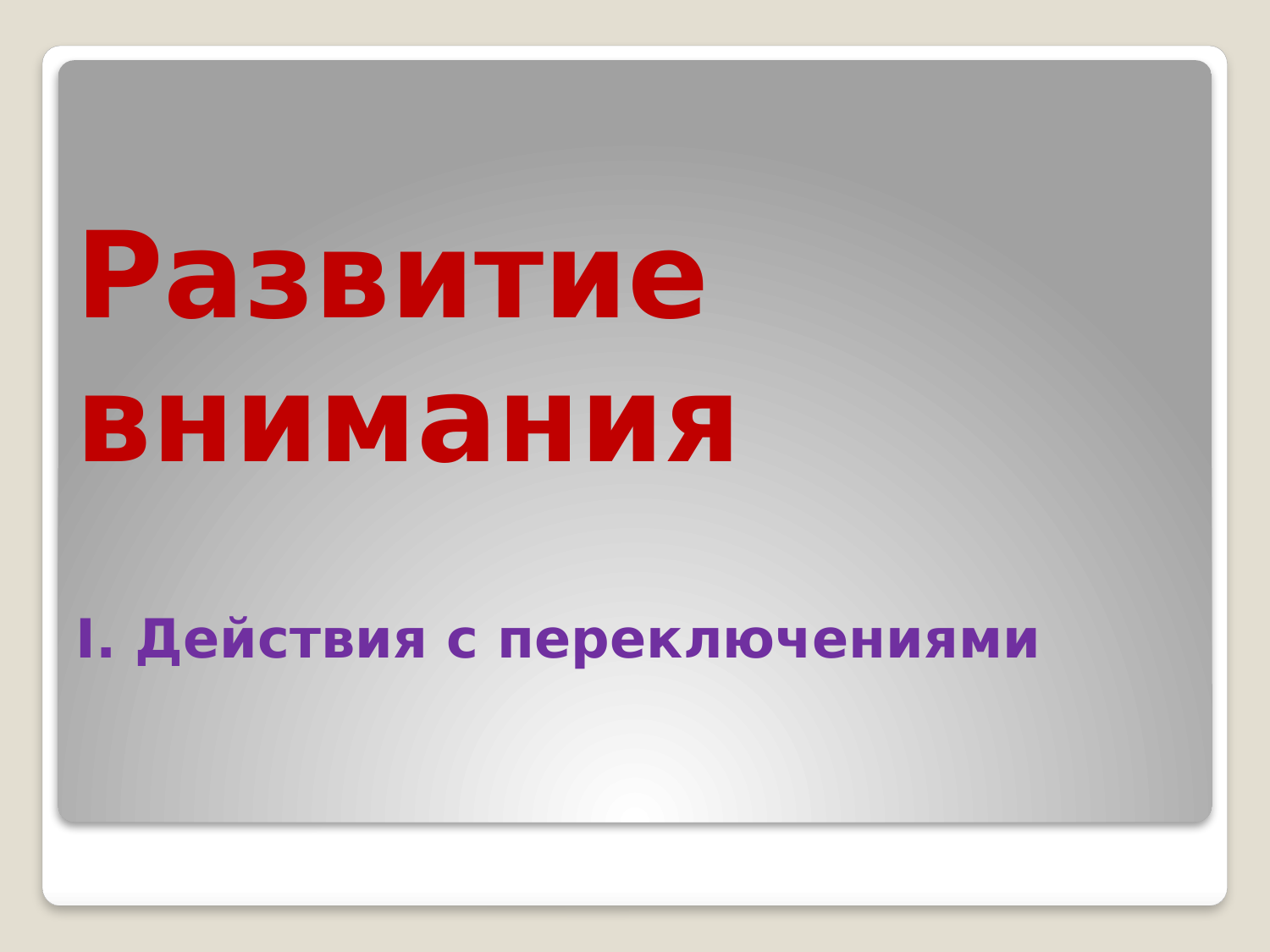

# Развитие внимания I. Действия с переключениями